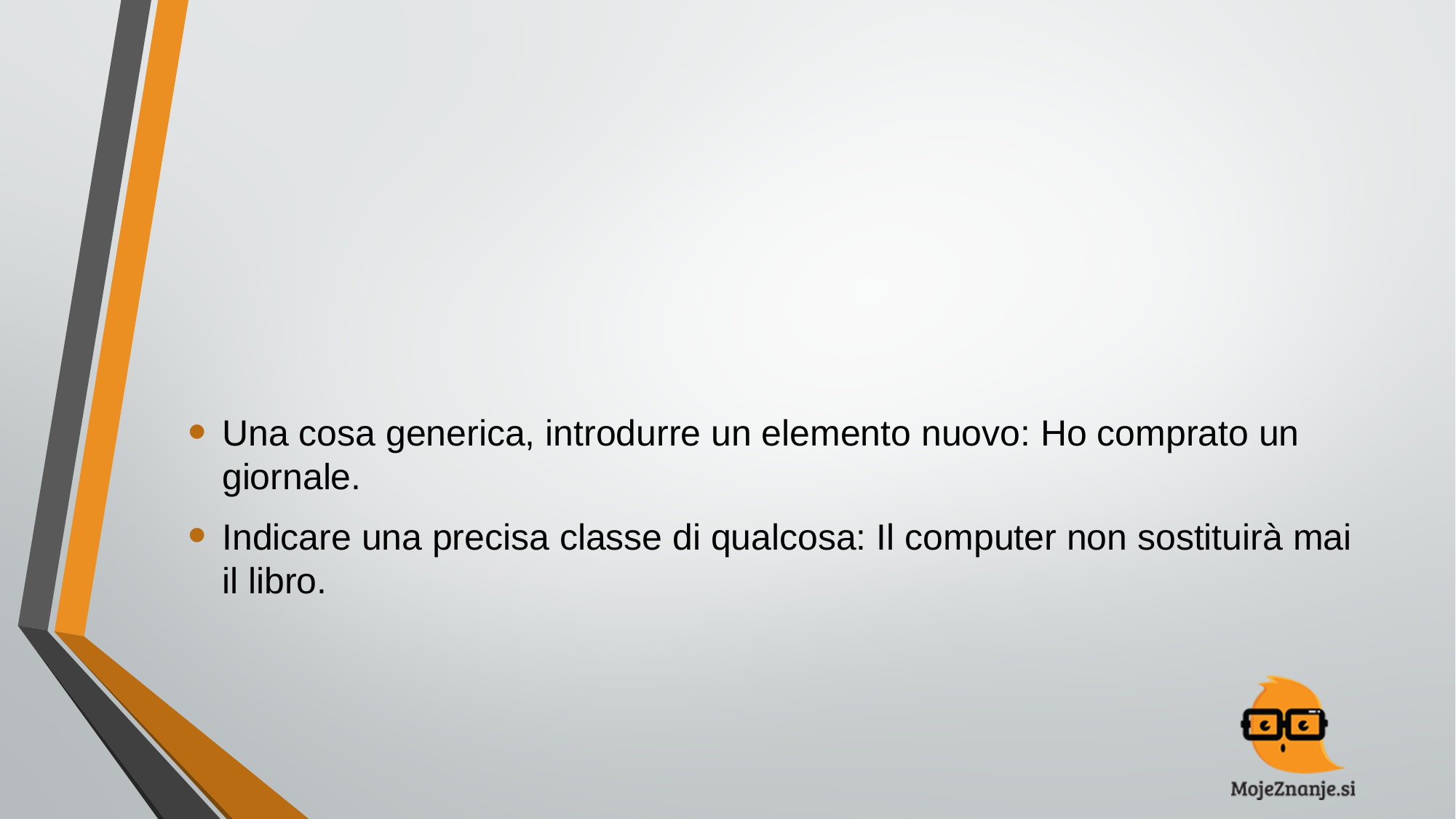

#
Una cosa generica, introdurre un elemento nuovo: Ho comprato un giornale.
Indicare una precisa classe di qualcosa: Il computer non sostituirà mai il libro.